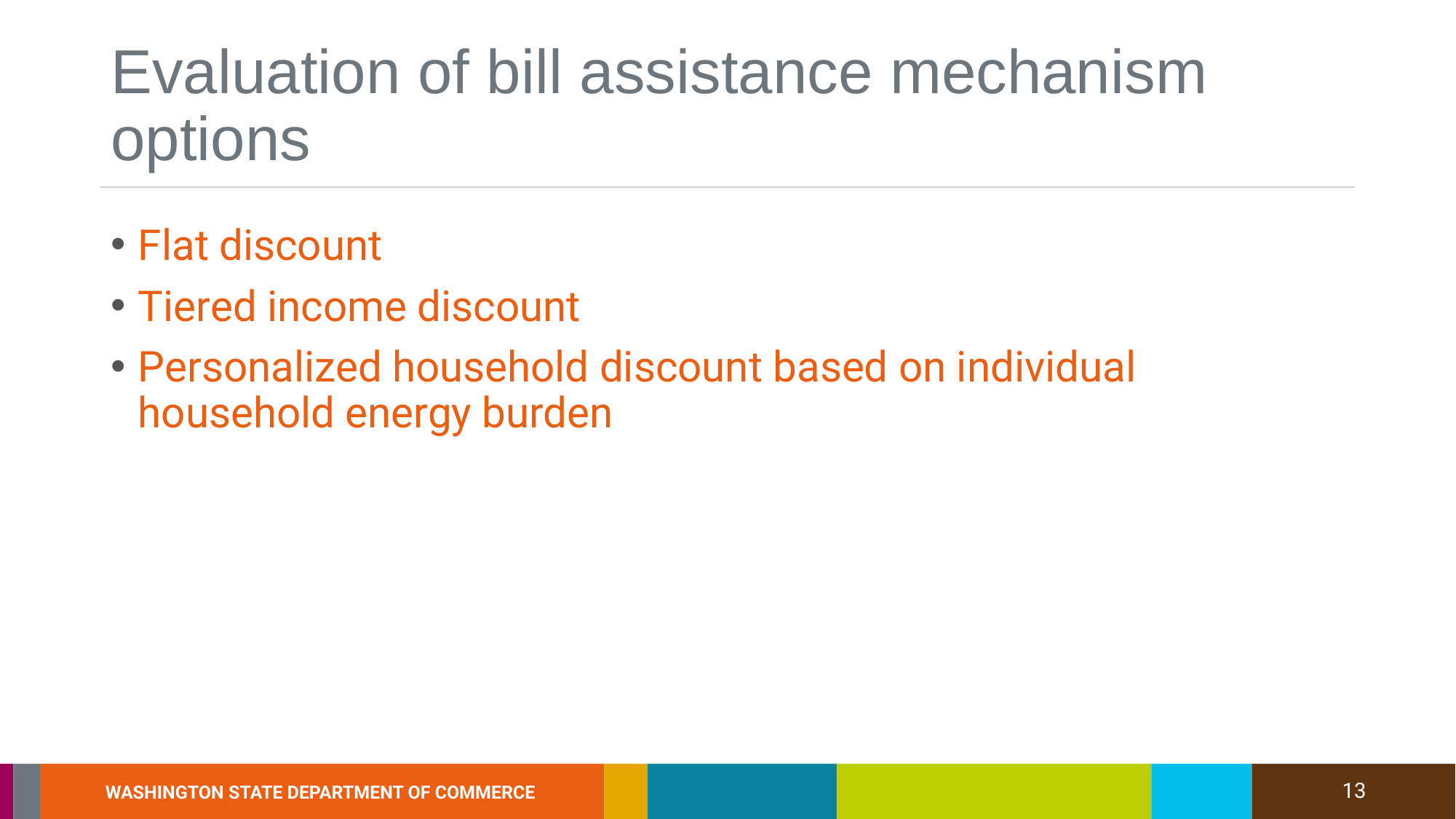

# Evaluation of bill assistance mechanism options
Flat discount
Tiered income discount
Personalized household discount based on individual household energy burden